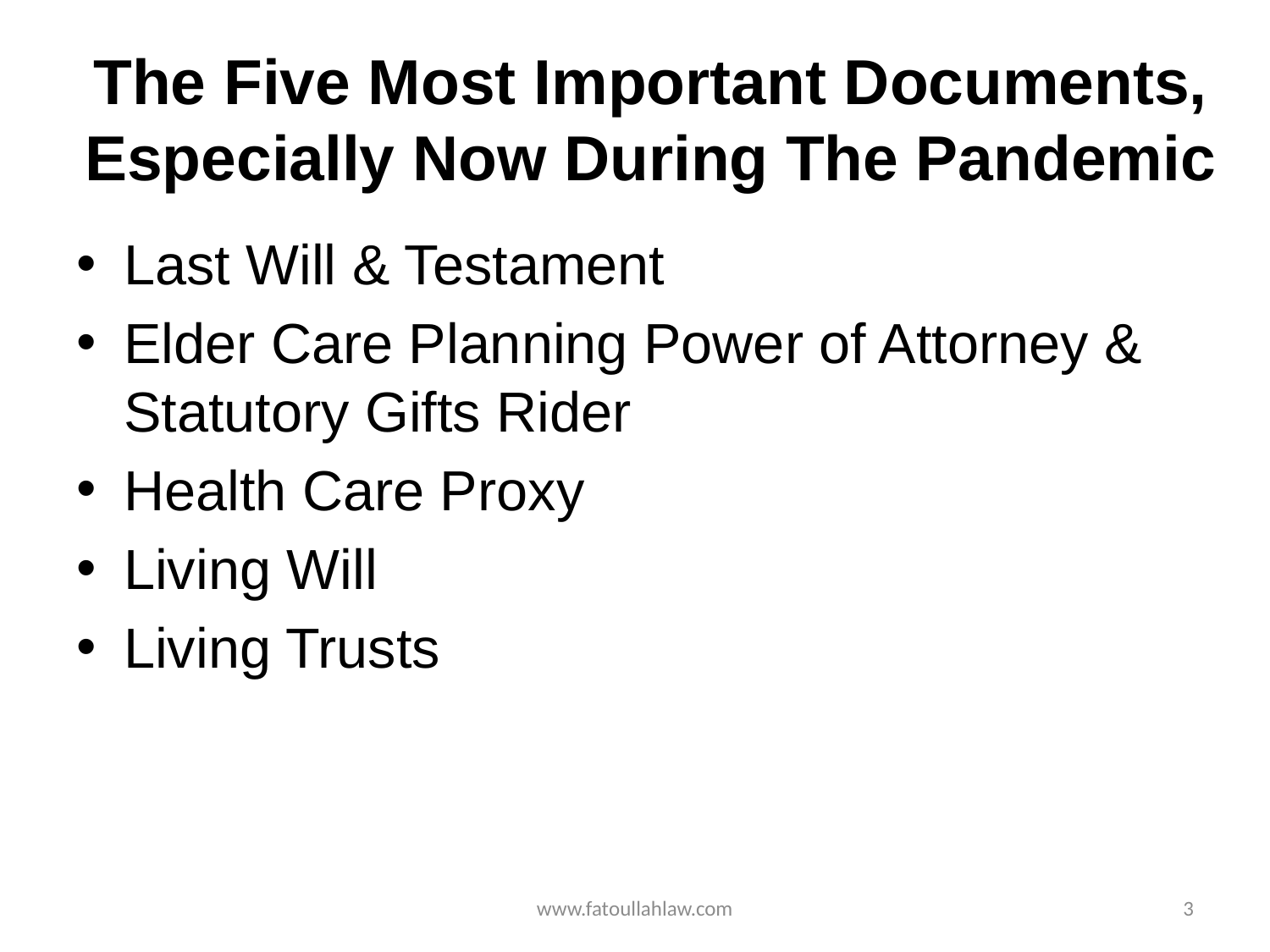

# The Five Most Important Documents, Especially Now During The Pandemic
Last Will & Testament
Elder Care Planning Power of Attorney & Statutory Gifts Rider
Health Care Proxy
Living Will
Living Trusts

www.fatoullahlaw.com
3